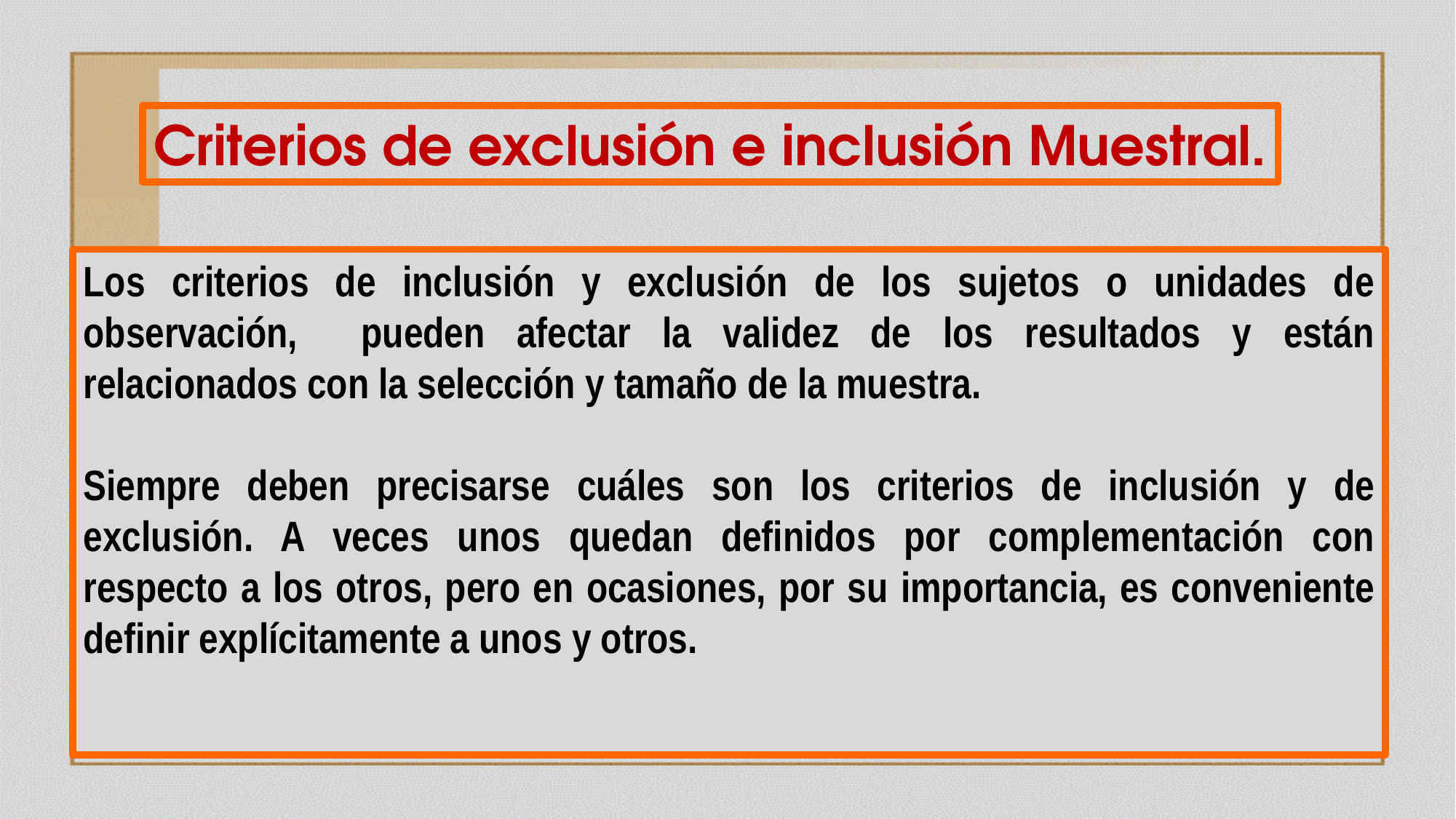

Criterios de exclusión e inclusión Muestral.
Los criterios de inclusión y exclusión de los sujetos o unidades de observación,  pueden afectar la validez de los resultados y están relacionados con la selección y tamaño de la muestra.

Siempre deben precisarse cuáles son los criterios de inclusión y de exclusión. A veces unos quedan definidos por complementación con respecto a los otros, pero en ocasiones, por su importancia, es conveniente definir explícitamente a unos y otros.